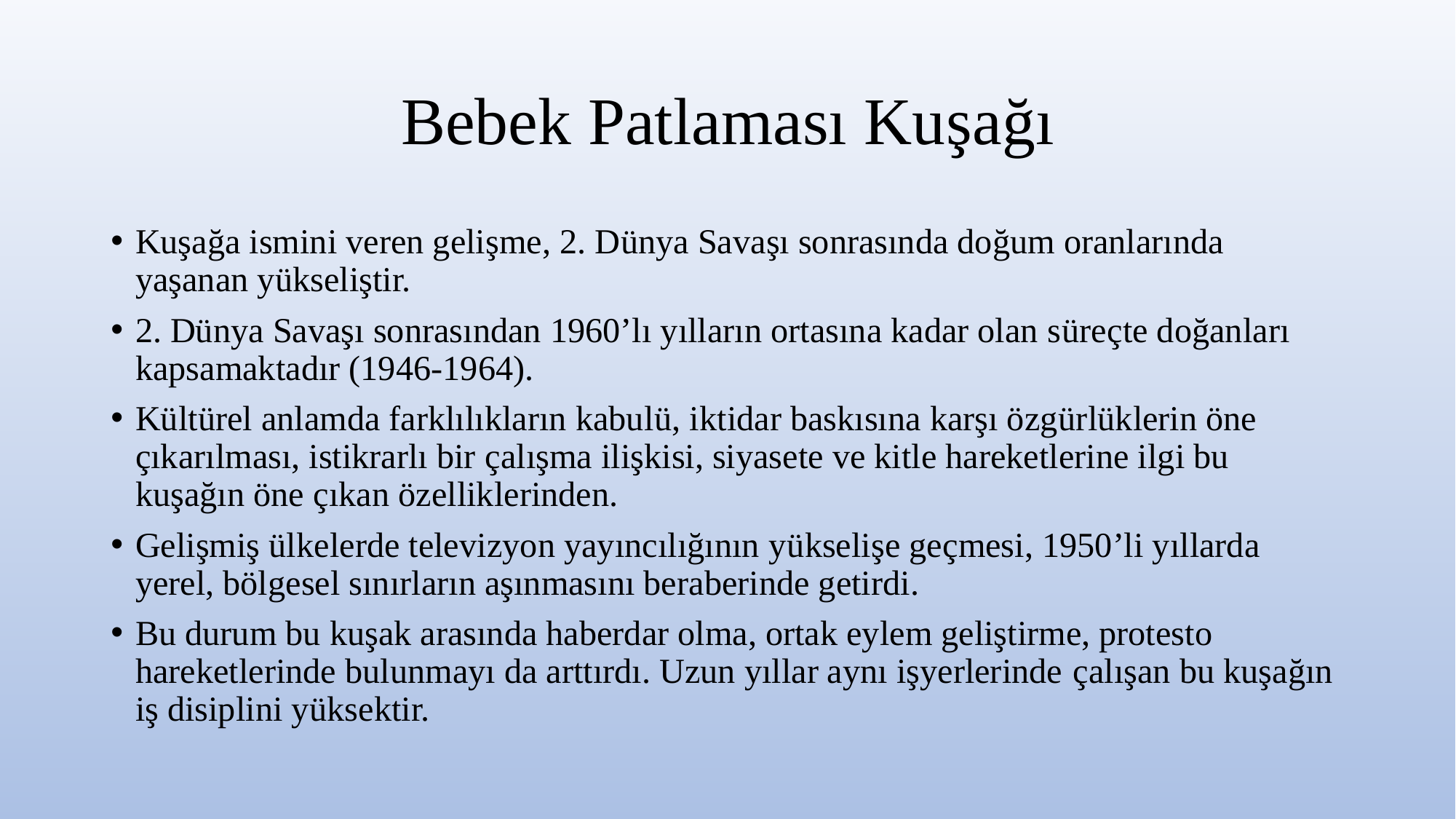

# Bebek Patlaması Kuşağı
Kuşağa ismini veren gelişme, 2. Dünya Savaşı sonrasında doğum oranlarında yaşanan yükseliştir.
2. Dünya Savaşı sonrasından 1960’lı yılların ortasına kadar olan süreçte doğanları kapsamaktadır (1946-1964).
Kültürel anlamda farklılıkların kabulü, iktidar baskısına karşı özgürlüklerin öne çıkarılması, istikrarlı bir çalışma ilişkisi, siyasete ve kitle hareketlerine ilgi bu kuşağın öne çıkan özelliklerinden.
Gelişmiş ülkelerde televizyon yayıncılığının yükselişe geçmesi, 1950’li yıllarda yerel, bölgesel sınırların aşınmasını beraberinde getirdi.
Bu durum bu kuşak arasında haberdar olma, ortak eylem geliştirme, protesto hareketlerinde bulunmayı da arttırdı. Uzun yıllar aynı işyerlerinde çalışan bu kuşağın iş disiplini yüksektir.